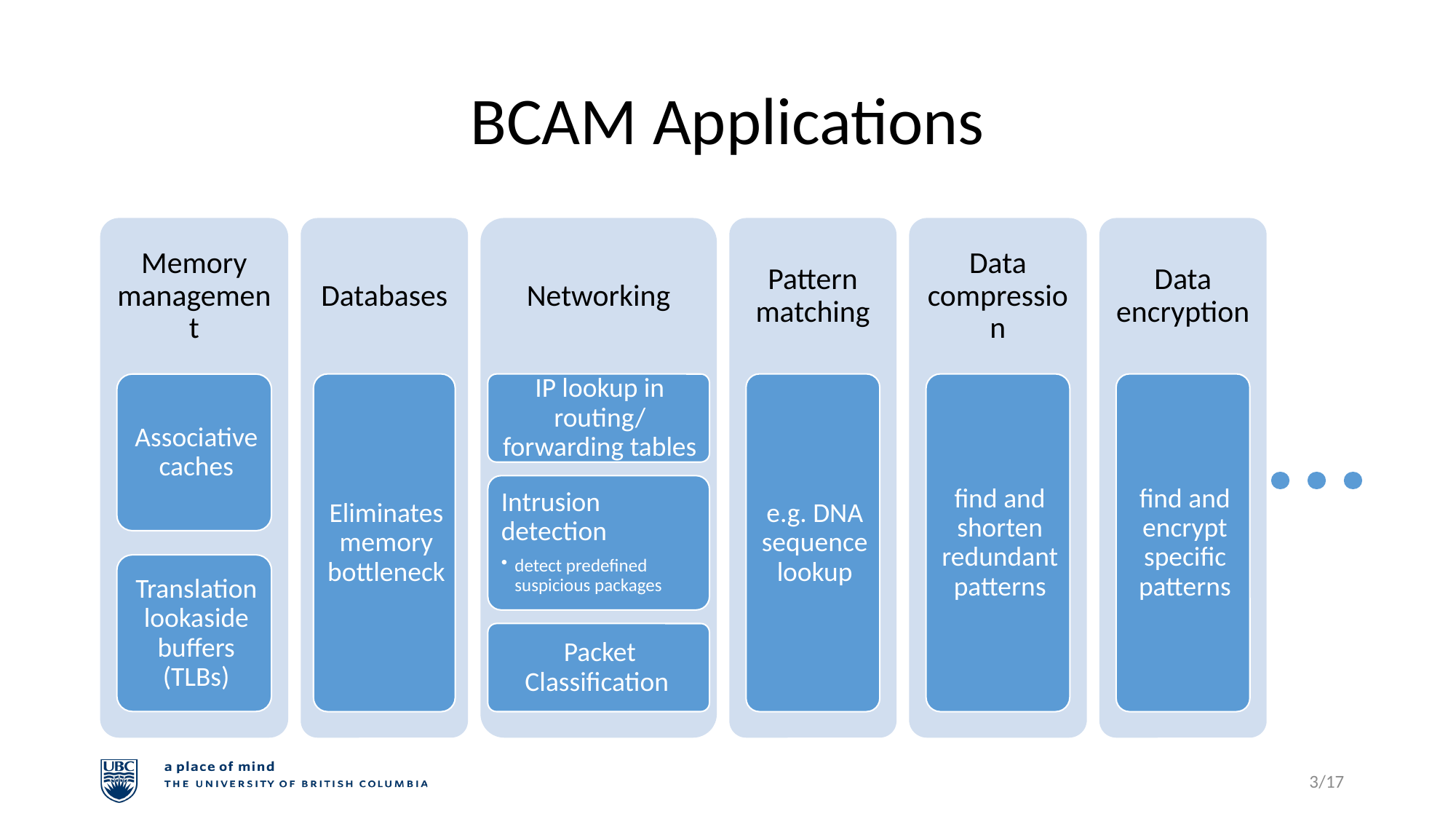

# BCAM Applications
Memory management
Associative caches
Translation lookaside buffers (TLBs)
Databases
Eliminates memory bottleneck
Networking
IP lookup in routing/ forwarding tables
Intrusion detection
detect predefined suspicious packages
Packet Classification
Pattern matching
e.g. DNA sequence lookup
Data compression
find and shorten redundant patterns
Data encryption
find and encrypt specific patterns
3/17